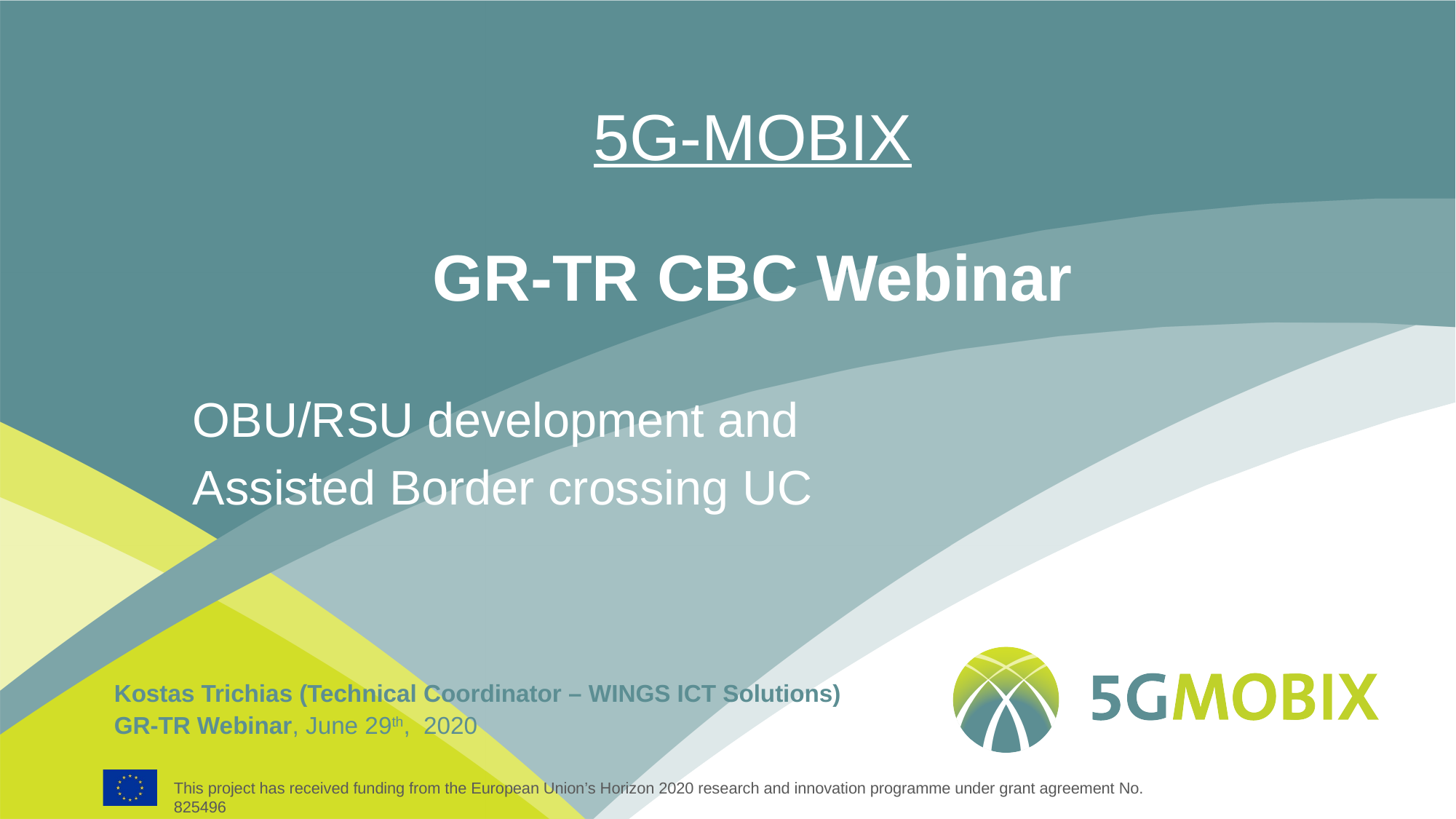

# 5G-MOBIX GR-TR CBC Webinar
OBU/RSU development and
Assisted Border crossing UC
Kostas Trichias (Technical Coordinator – WINGS ICT Solutions)
GR-TR Webinar, June 29th,  2020